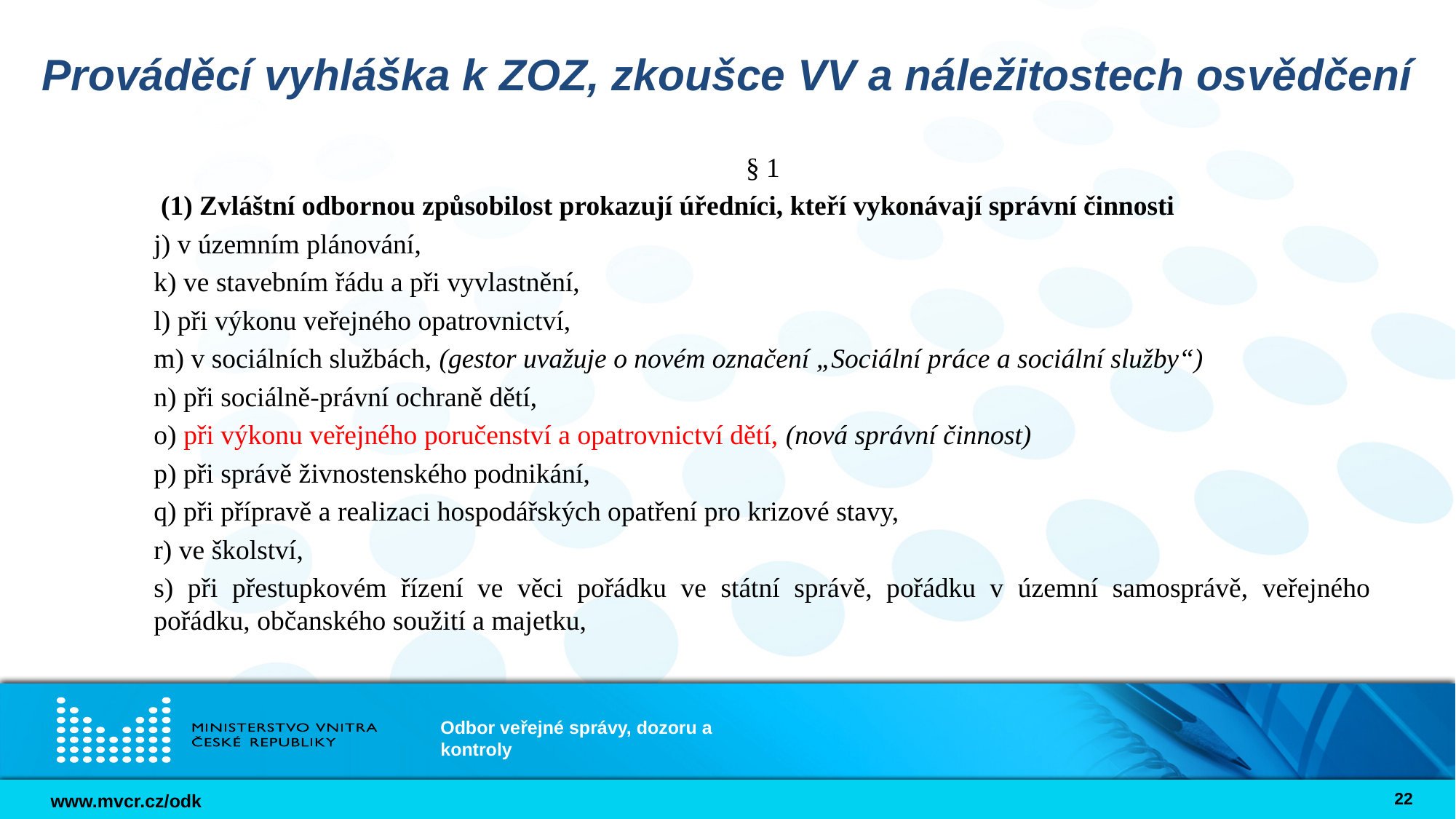

# Prováděcí vyhláška k ZOZ, zkoušce VV a náležitostech osvědčení

§ 1
 (1) Zvláštní odbornou způsobilost prokazují úředníci, kteří vykonávají správní činnosti
j) v územním plánování,
k) ve stavebním řádu a při vyvlastnění,
l) při výkonu veřejného opatrovnictví,
m) v sociálních službách, (gestor uvažuje o novém označení „Sociální práce a sociální služby“)
n) při sociálně-právní ochraně dětí,
o) při výkonu veřejného poručenství a opatrovnictví dětí, (nová správní činnost)
p) při správě živnostenského podnikání,
q) při přípravě a realizaci hospodářských opatření pro krizové stavy,
r) ve školství,
s) při přestupkovém řízení ve věci pořádku ve státní správě, pořádku v územní samosprávě, veřejného pořádku, občanského soužití a majetku,